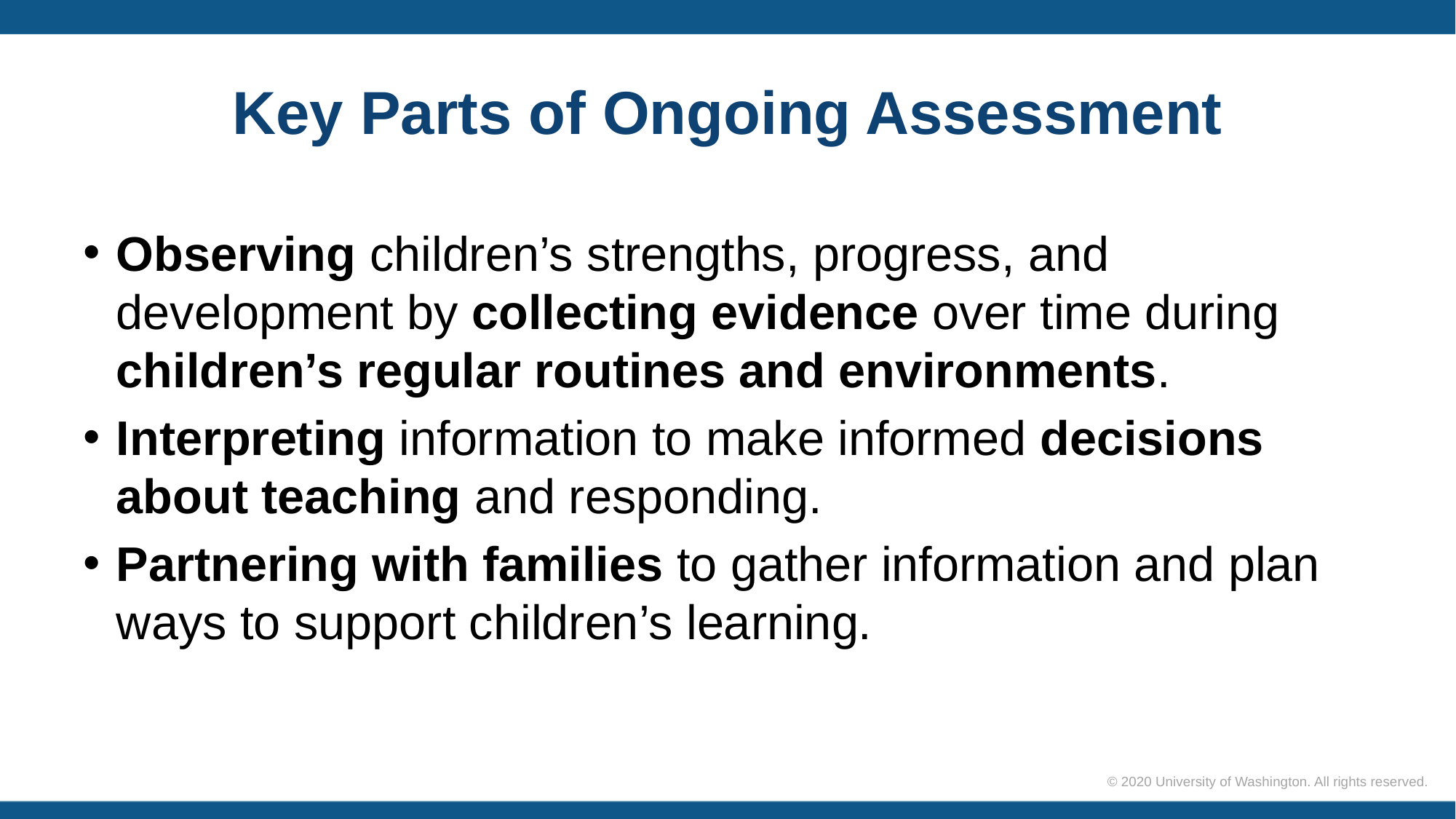

# Key Parts of Ongoing Assessment
Observing children’s strengths, progress, and development by collecting evidence over time during children’s regular routines and environments.
Interpreting information to make informed decisions about teaching and responding.
Partnering with families to gather information and plan ways to support children’s learning.